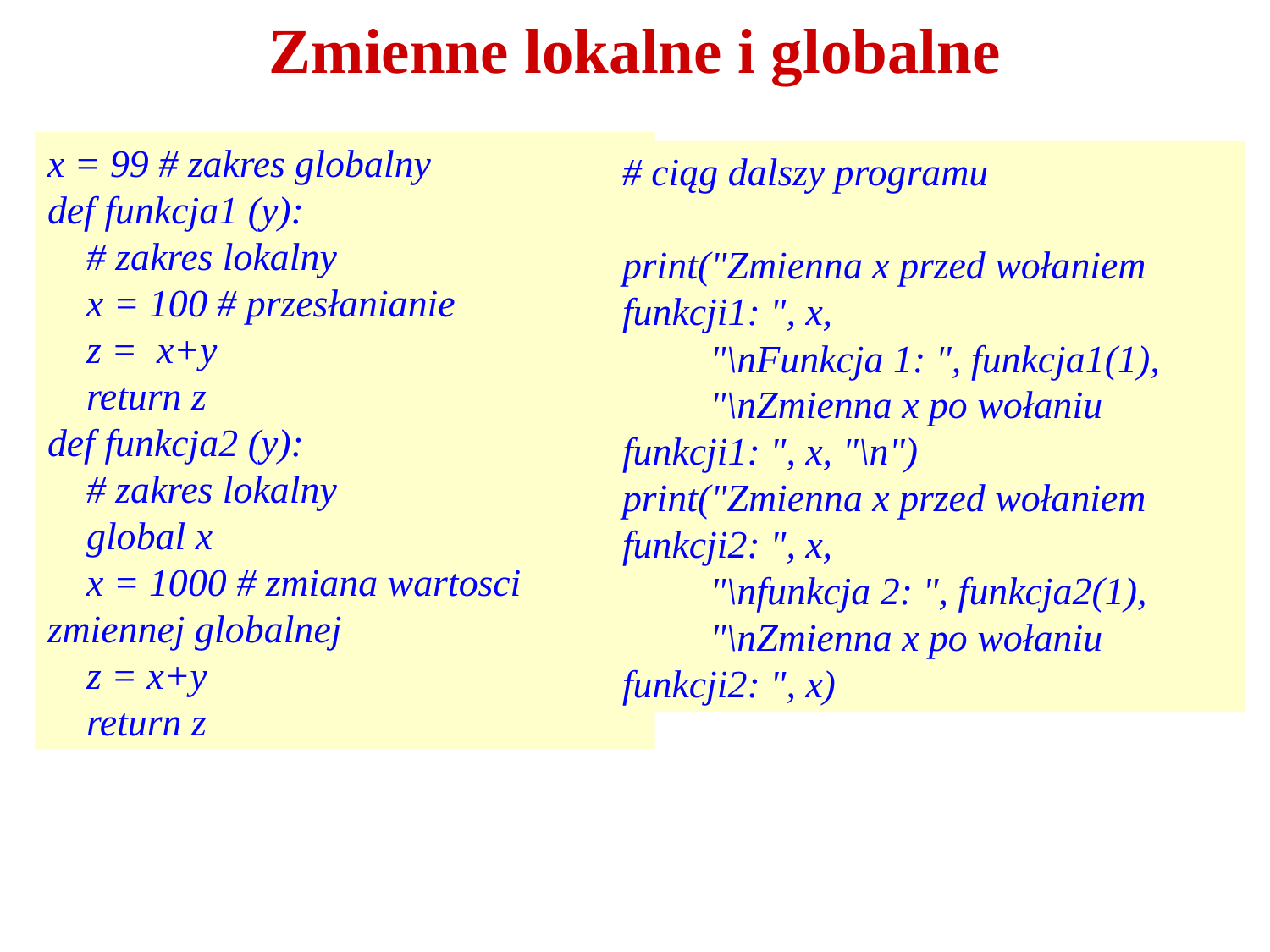

# Zmienne lokalne i globalne
x = 99 # zakres globalny
def funkcja1 (y):
    # zakres lokalny
    x = 100 # przesłanianie
    z =  x+y
    return z
def funkcja2 (y):
    # zakres lokalny
    global x
    x = 1000 # zmiana wartosci zmiennej globalnej
    z = x+y
    return z
# ciąg dalszy programu

print("Zmienna x przed wołaniem funkcji1: ", x,
         "\nFunkcja 1: ", funkcja1(1),
         "\nZmienna x po wołaniu funkcji1: ", x, "\n")
print("Zmienna x przed wołaniem funkcji2: ", x,
         "\nfunkcja 2: ", funkcja2(1),
         "\nZmienna x po wołaniu funkcji2: ", x)